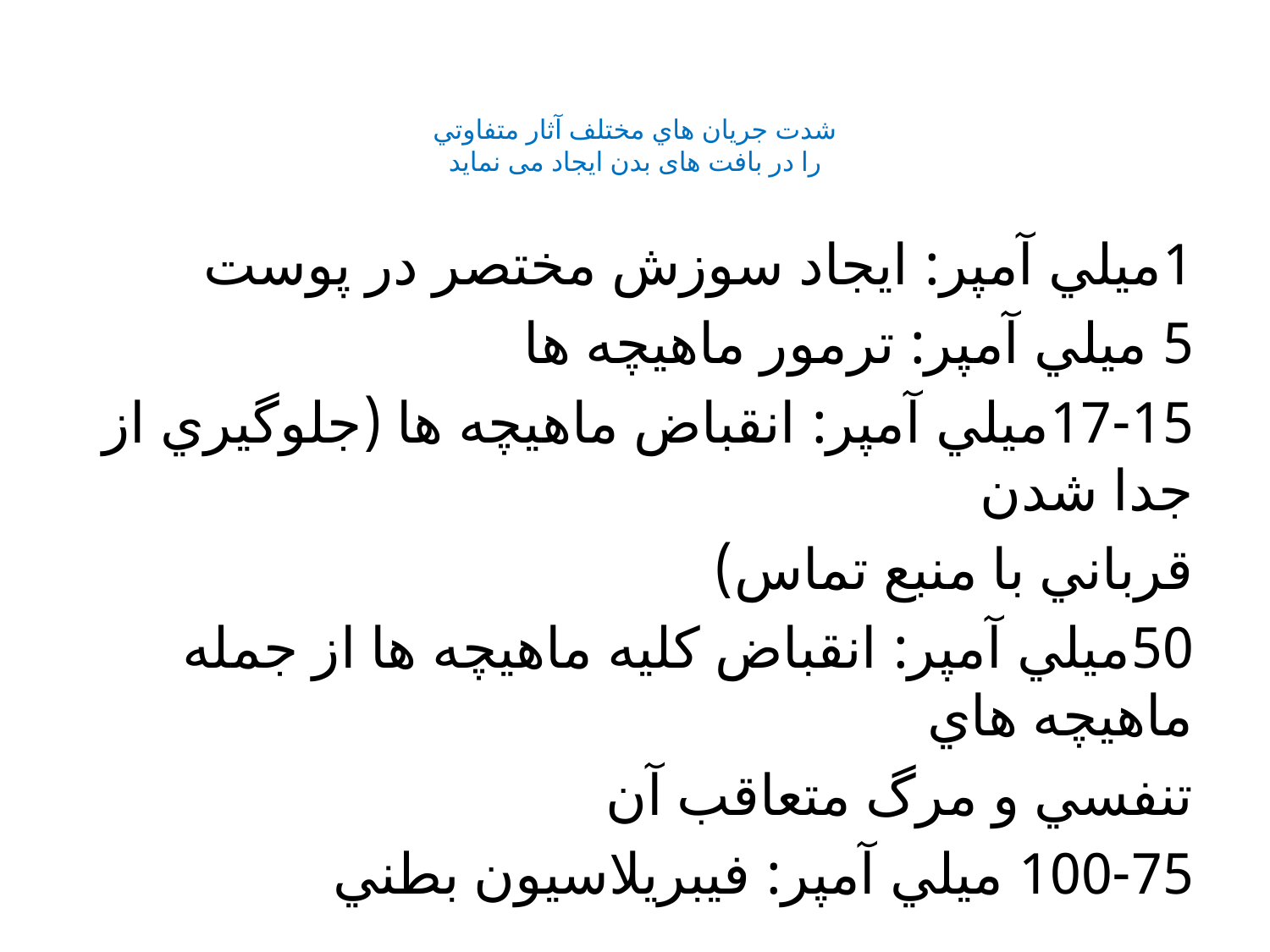

# شدت جريان هاي مختلف آثار متفاوتي را در بافت هاى بدن ايجاد می نماید
1ميلي آمپر: ايجاد سوزش مختصر در پوست
5 ميلي آمپر: ترمور ماهيچه ها
17-15ميلي آمپر: انقباض ماهيچه ها (جلوگيري از جدا شدن
قرباني با منبع تماس)
50ميلي آمپر: انقباض كليه ماهيچه ها از جمله ماهيچه هاي
تنفسي و مرگ متعاقب آن
100-75 ميلي آمپر: فيبريلاسيون بطني